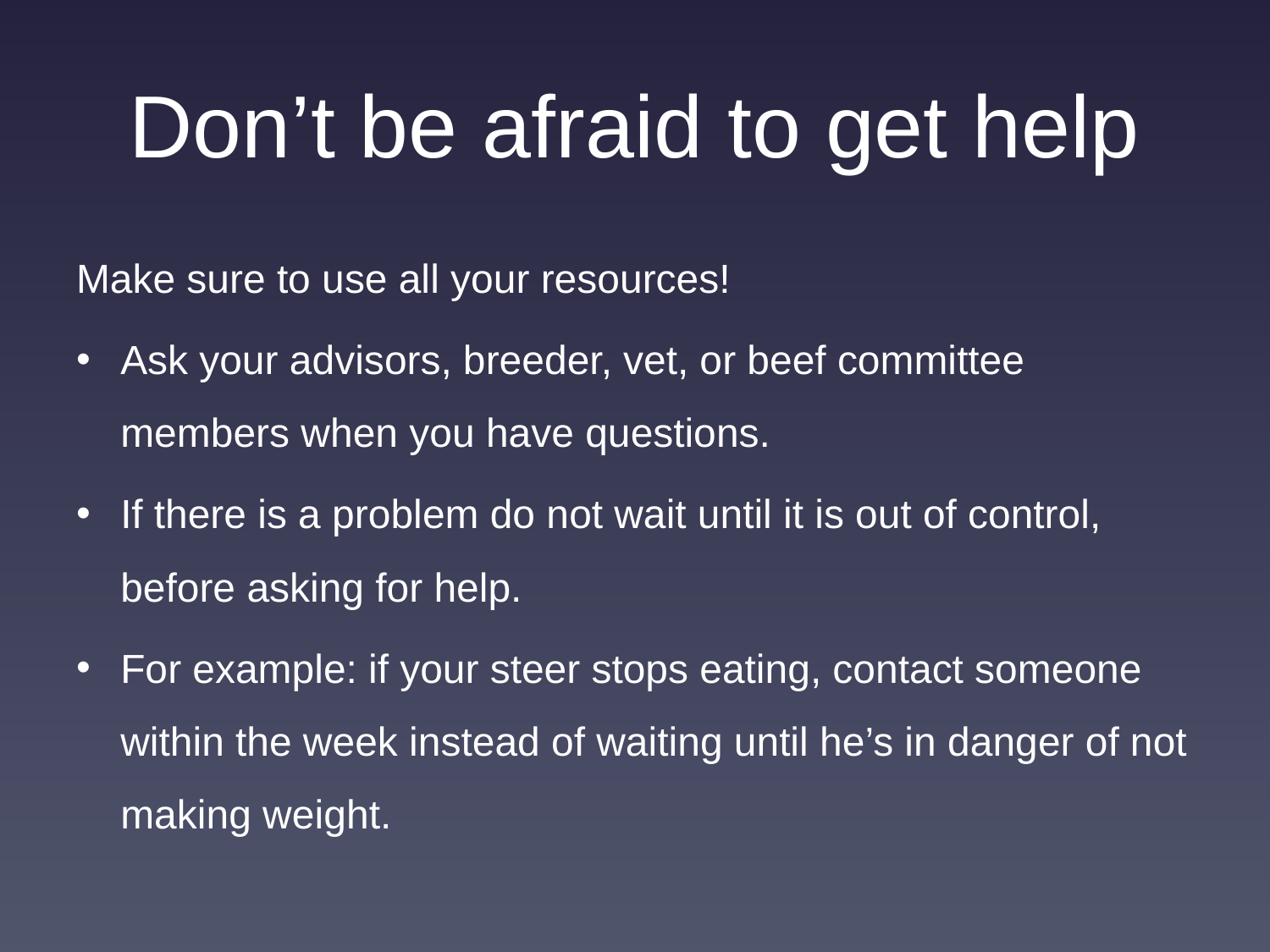

# Don’t be afraid to get help
Make sure to use all your resources!
Ask your advisors, breeder, vet, or beef committee members when you have questions.
If there is a problem do not wait until it is out of control, before asking for help.
For example: if your steer stops eating, contact someone within the week instead of waiting until he’s in danger of not making weight.